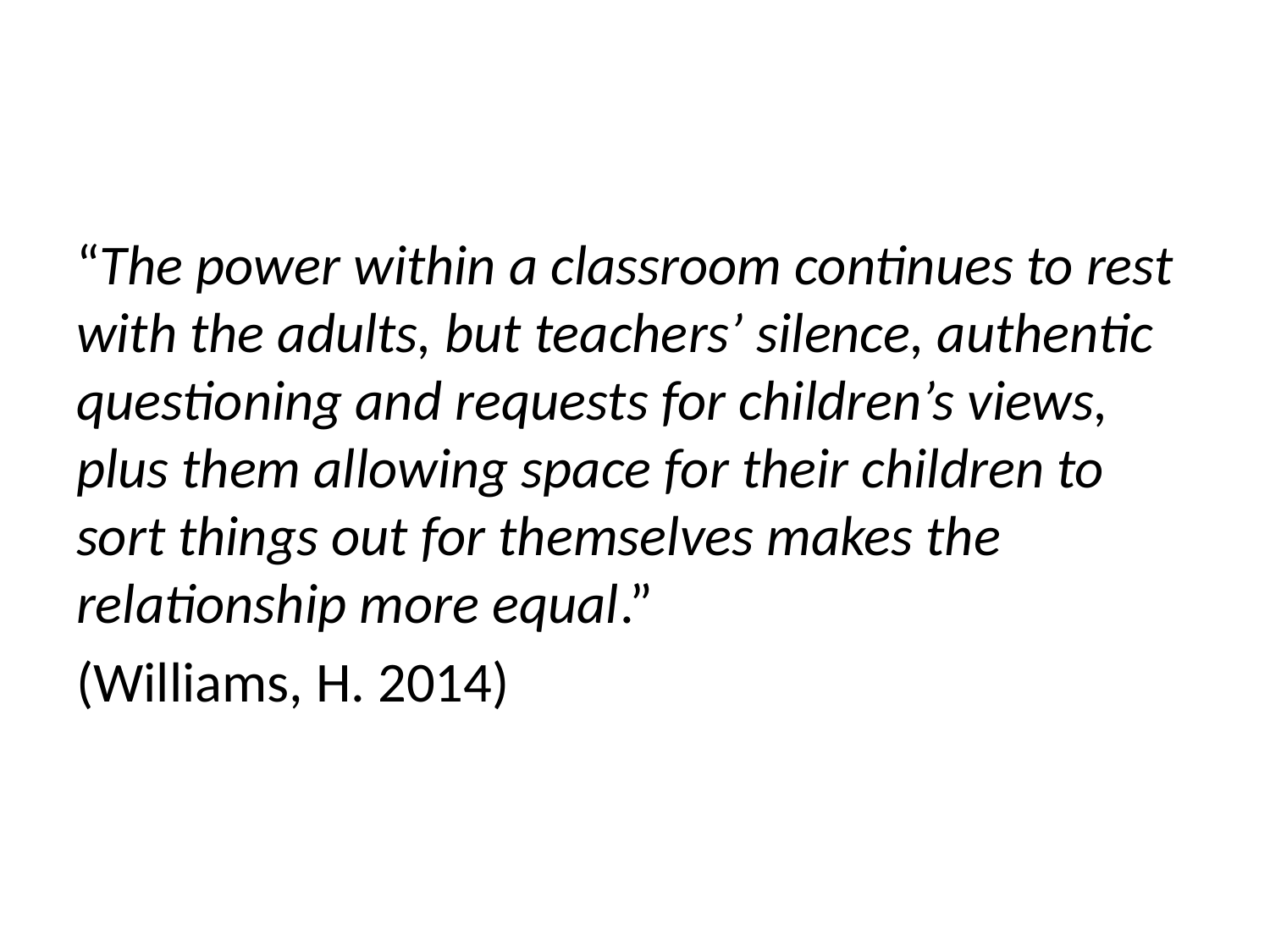

“The power within a classroom continues to rest with the adults, but teachers’ silence, authentic questioning and requests for children’s views, plus them allowing space for their children to sort things out for themselves makes the relationship more equal.”
(Williams, H. 2014)